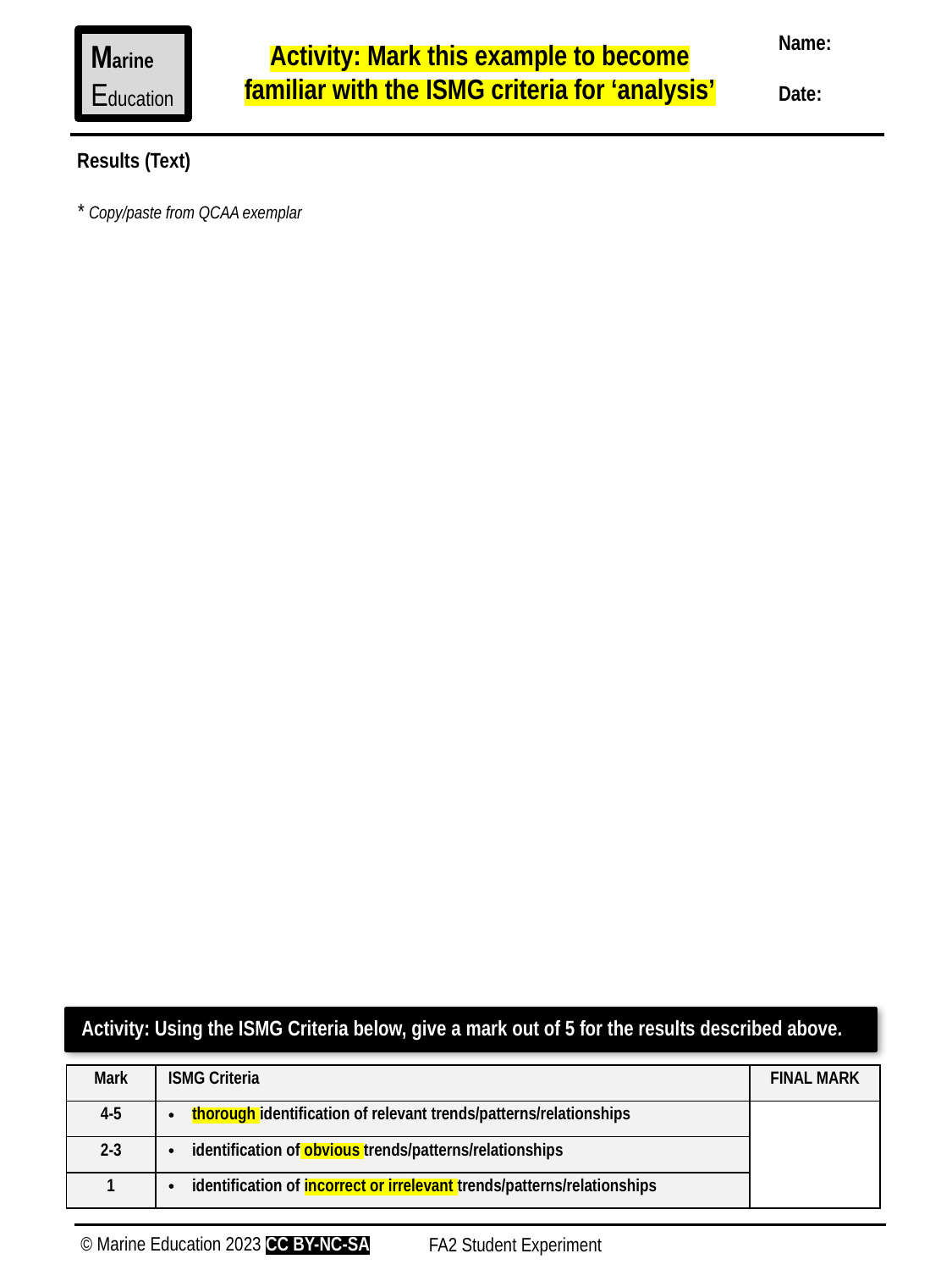

Name:

Date:
Marine
Education
Activity: Mark this example to become familiar with the ISMG criteria for ‘analysis’
Results (Text)

* Copy/paste from QCAA exemplar

Activity: Using the ISMG Criteria below, give a mark out of 5 for the results described above.
| Mark | ISMG Criteria | FINAL MARK |
| --- | --- | --- |
| 4-5 | thorough identification of relevant trends/patterns/relationships |  |
| 2-3 | identification of obvious trends/patterns/relationships |  |
| 1 | identification of incorrect or irrelevant trends/patterns/relationships |  |
© Marine Education 2023 CC BY-NC-SA
FA2 Student Experiment